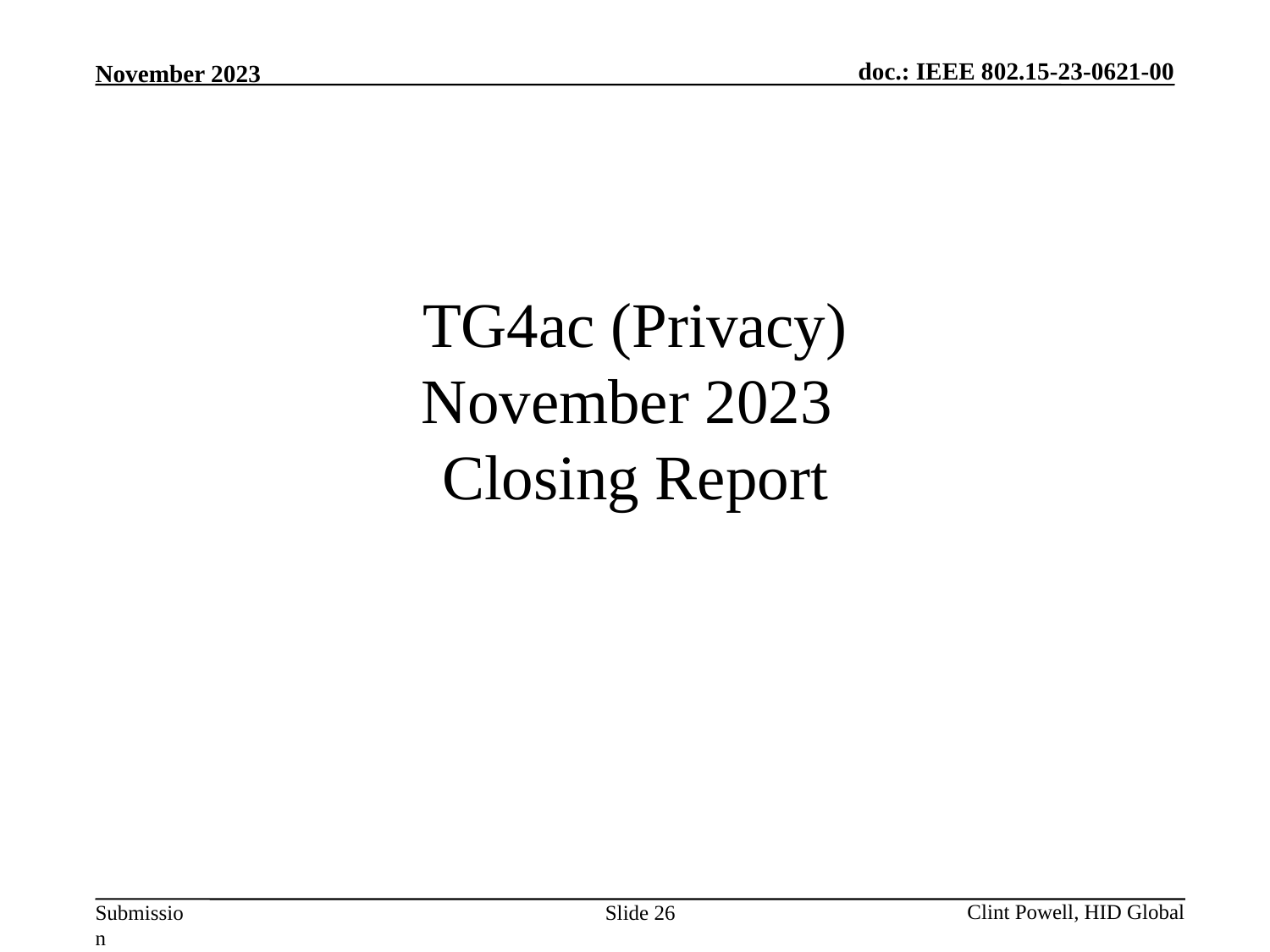

# TG4ac (Privacy) November 2023 Closing Report
Slide 26